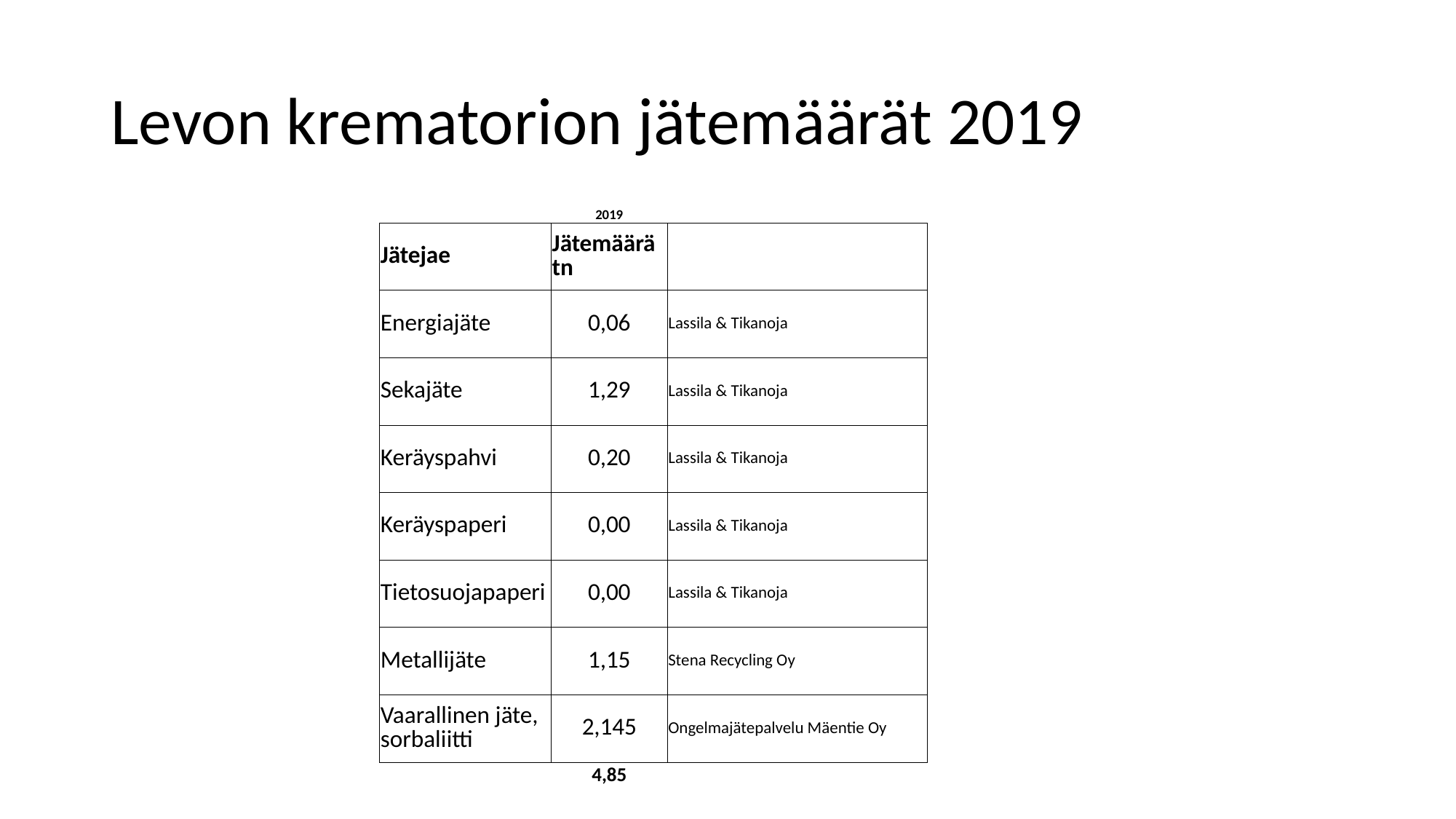

# Levon krematorion jätemäärät 2019
|  | 2019 |  |
| --- | --- | --- |
| Jätejae | Jätemäärä tn |  |
| Energiajäte | 0,06 | Lassila & Tikanoja |
| Sekajäte | 1,29 | Lassila & Tikanoja |
| Keräyspahvi | 0,20 | Lassila & Tikanoja |
| Keräyspaperi | 0,00 | Lassila & Tikanoja |
| Tietosuojapaperi | 0,00 | Lassila & Tikanoja |
| Metallijäte | 1,15 | Stena Recycling Oy |
| Vaarallinen jäte, sorbaliitti | 2,145 | Ongelmajätepalvelu Mäentie Oy |
|  | 4,85 |  |